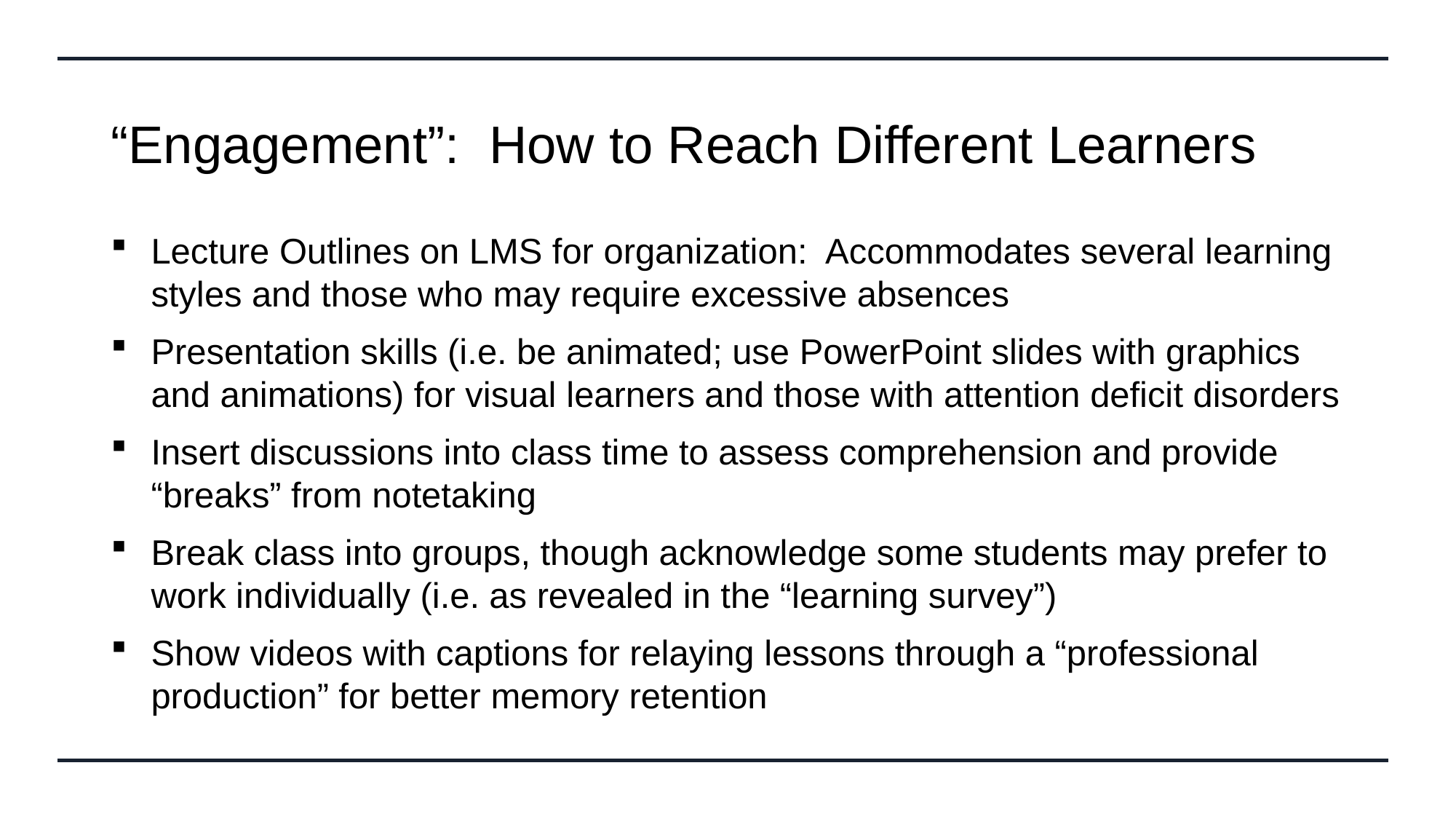

# “Engagement”:  How to Reach Different Learners
Lecture Outlines on LMS for organization:  Accommodates several learning styles and those who may require excessive absences
Presentation skills (i.e. be animated; use PowerPoint slides with graphics and animations) for visual learners and those with attention deficit disorders
Insert discussions into class time to assess comprehension and provide “breaks” from notetaking
Break class into groups, though acknowledge some students may prefer to work individually (i.e. as revealed in the “learning survey”)
Show videos with captions for relaying lessons through a “professional production” for better memory retention